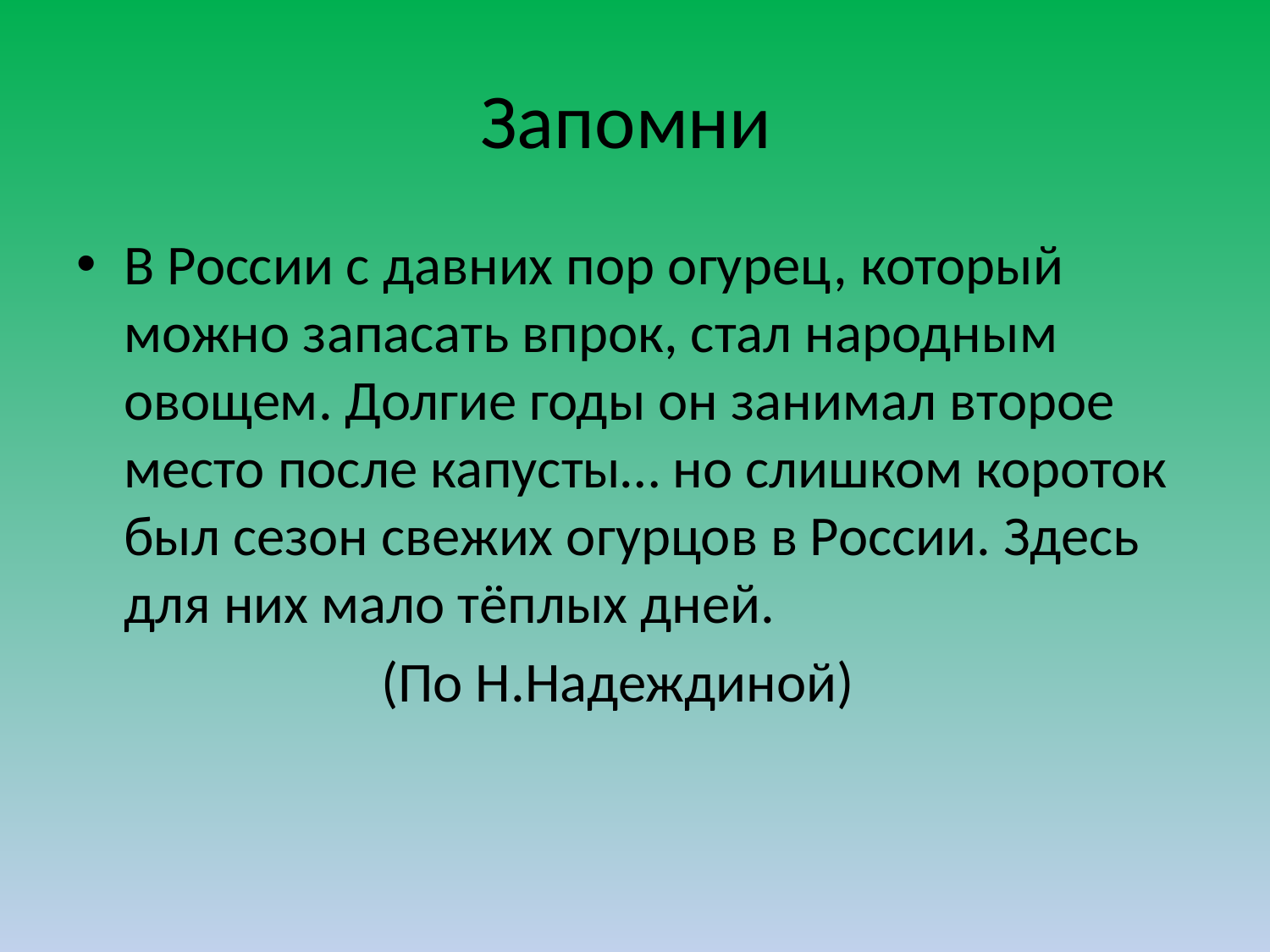

# Запомни
В России с давних пор огурец, который можно запасать впрок, стал народным овощем. Долгие годы он занимал второе место после капусты… но слишком короток был сезон свежих огурцов в России. Здесь для них мало тёплых дней.
                        (По Н.Надеждиной)